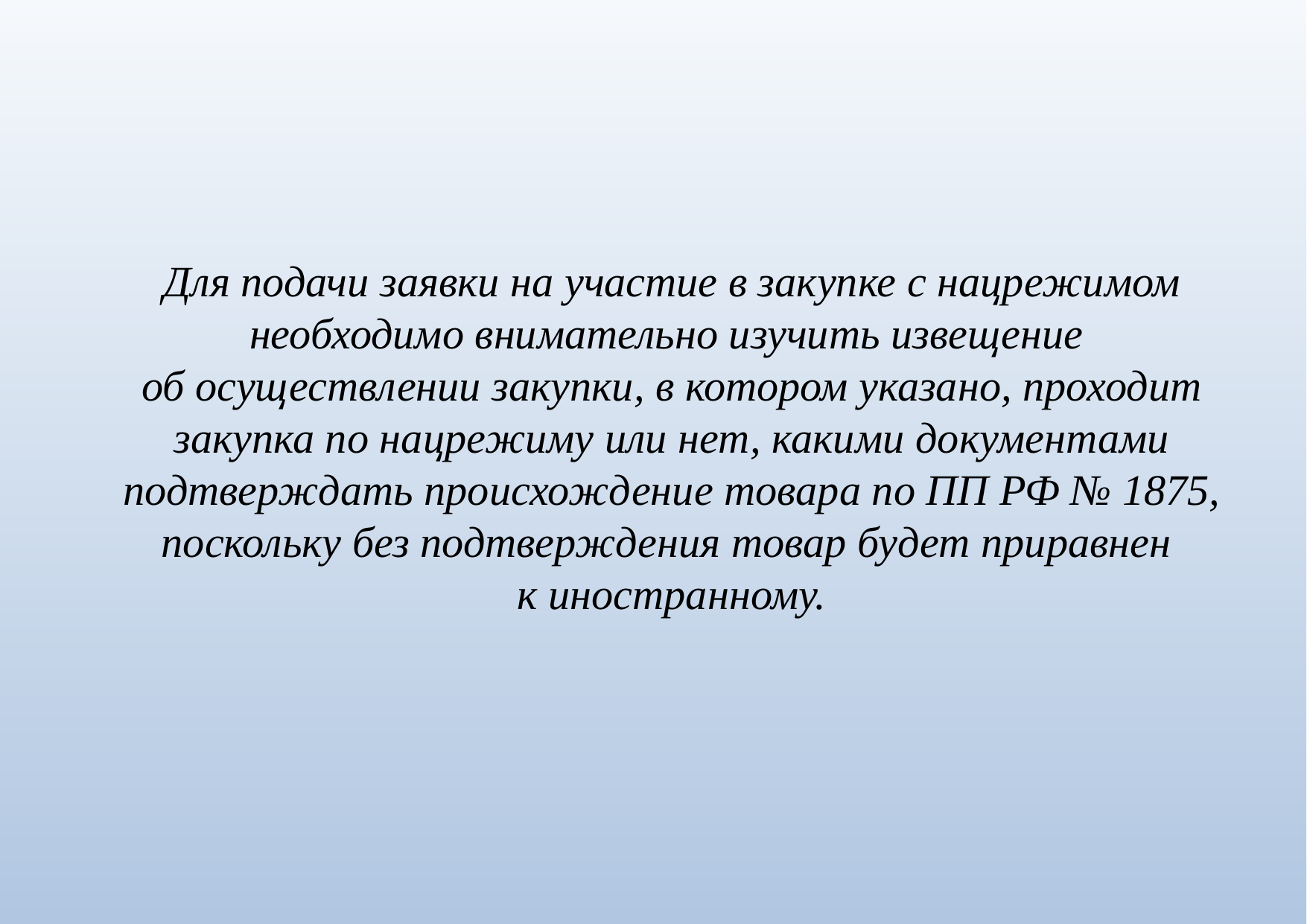

Для подачи заявки на участие в закупке с нацрежимом необходимо внимательно изучить извещение
об осуществлении закупки, в котором указано, проходит закупка по нацрежиму или нет, какими документами подтверждать происхождение товара по ПП РФ № 1875, поскольку без подтверждения товар будет приравнен
к иностранному.